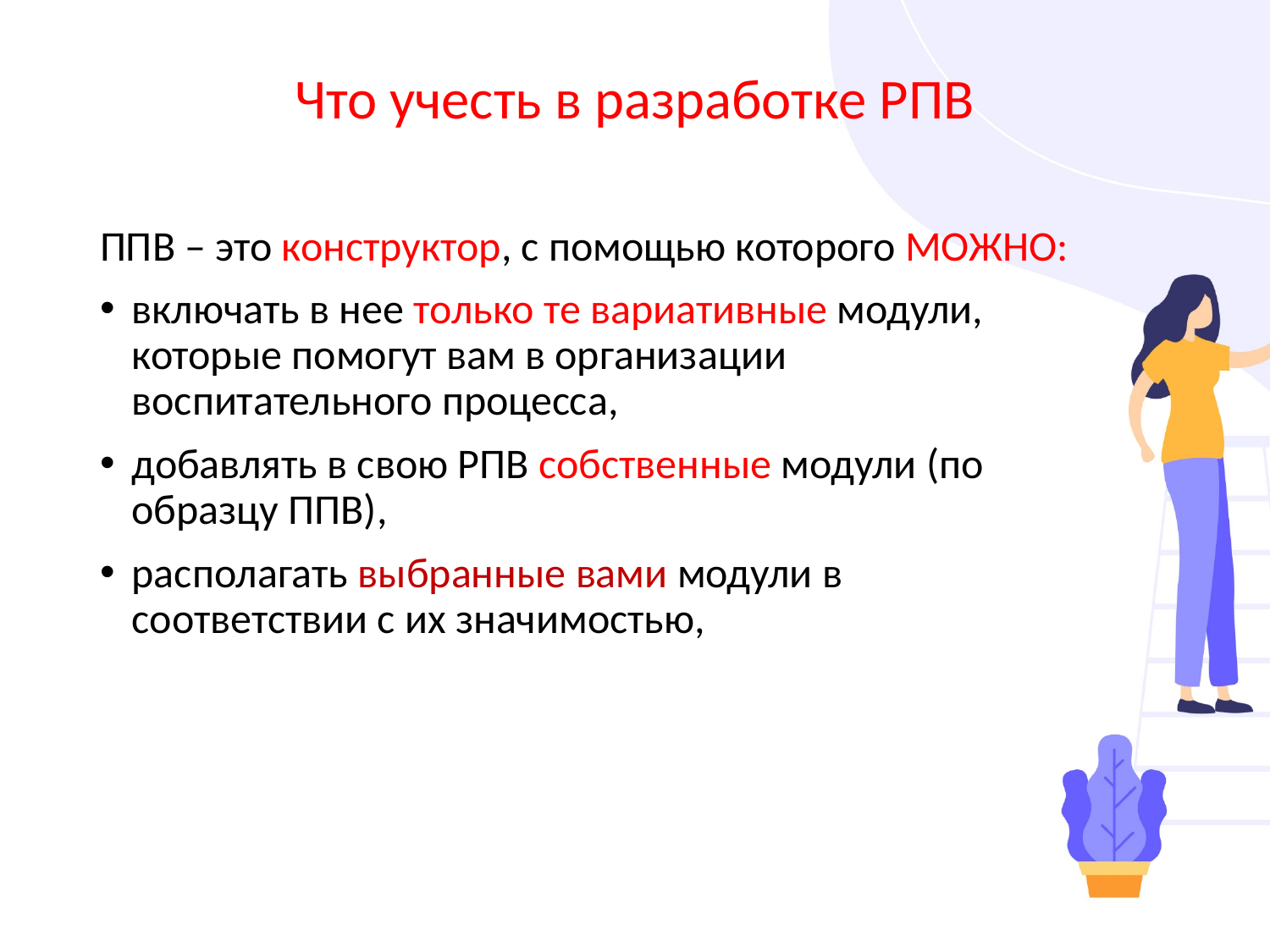

# Что учесть в разработке РПВ
ППВ – это конструктор, с помощью которого МОЖНО:
включать в нее только те вариативные модули, которые помогут вам в организации воспитательного процесса,
добавлять в свою РПВ собственные модули (по образцу ППВ),
располагать выбранные вами модули в соответствии с их значимостью,